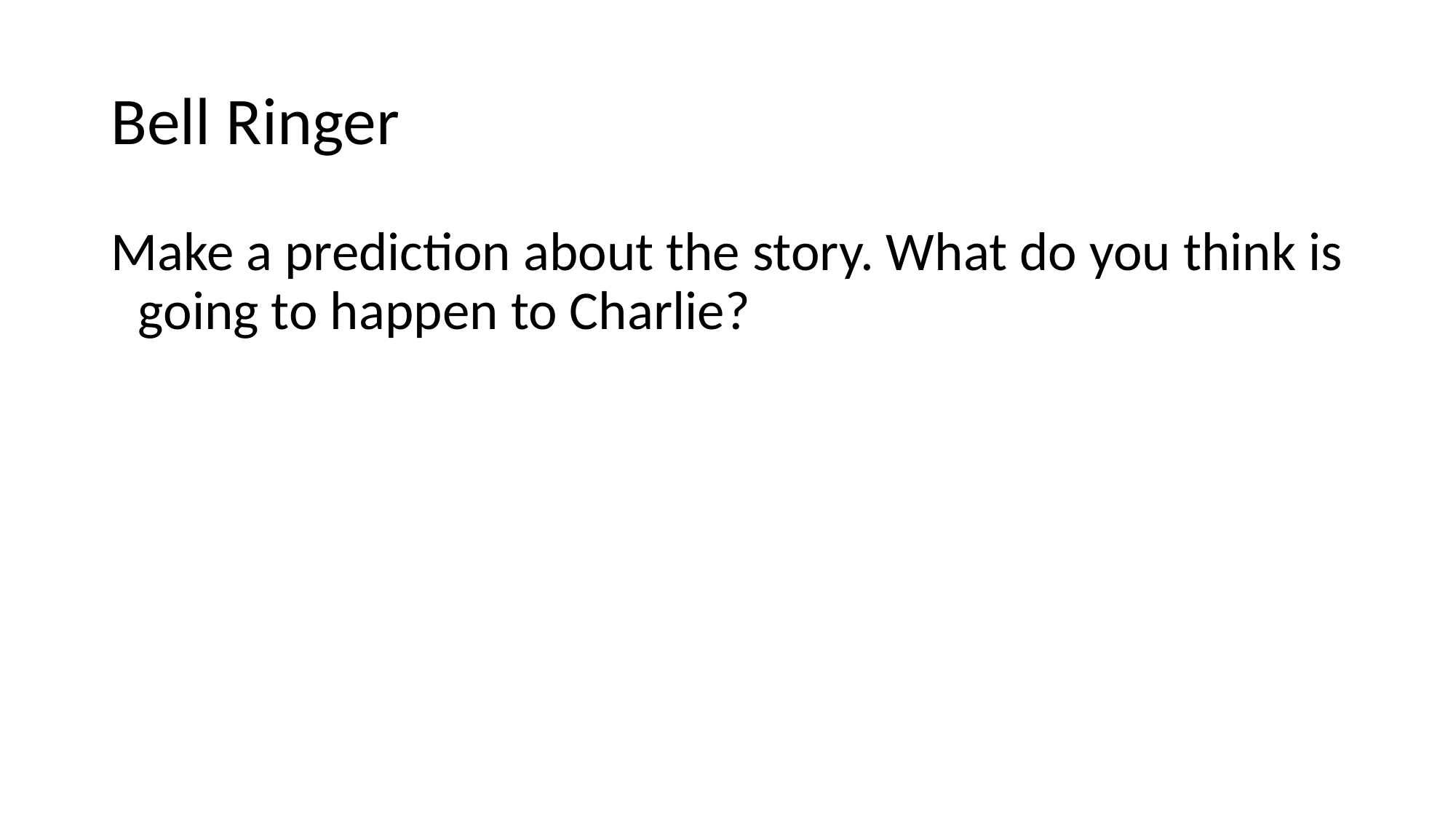

# Bell Ringer
Make a prediction about the story. What do you think is going to happen to Charlie?